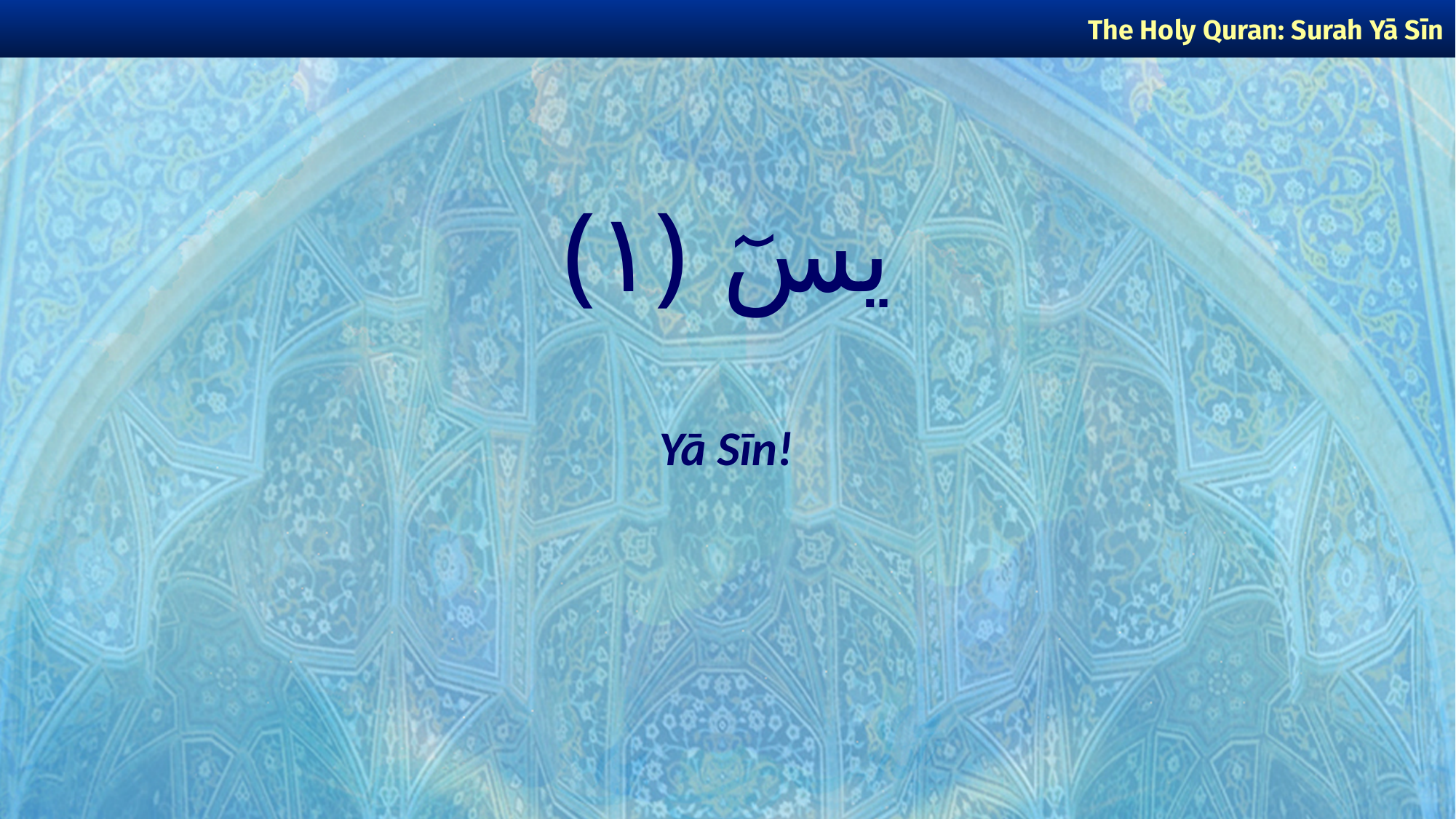

The Holy Quran: Surah Yā Sīn
# يسٓ ﴿١﴾
Yā Sīn!